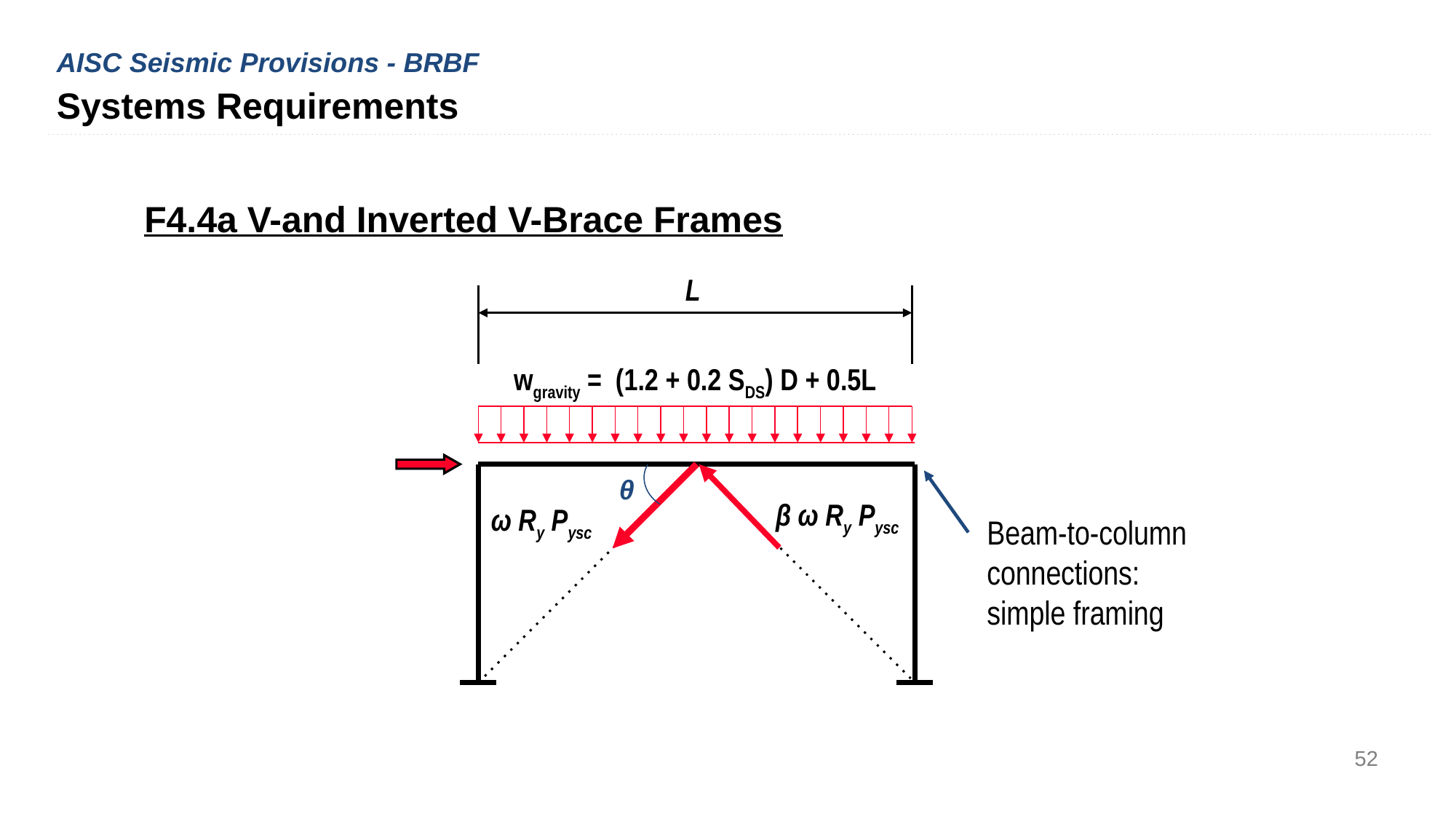

AISC Seismic Provisions - BRBF
Systems Requirements
F4.4a V-and Inverted V-Brace Frames
L
wgravity =  (1.2 + 0.2 SDS) D + 0.5L

θ

β ω Ry Pysc
ω Ry Pysc
Beam-to-column connections: simple framing
52